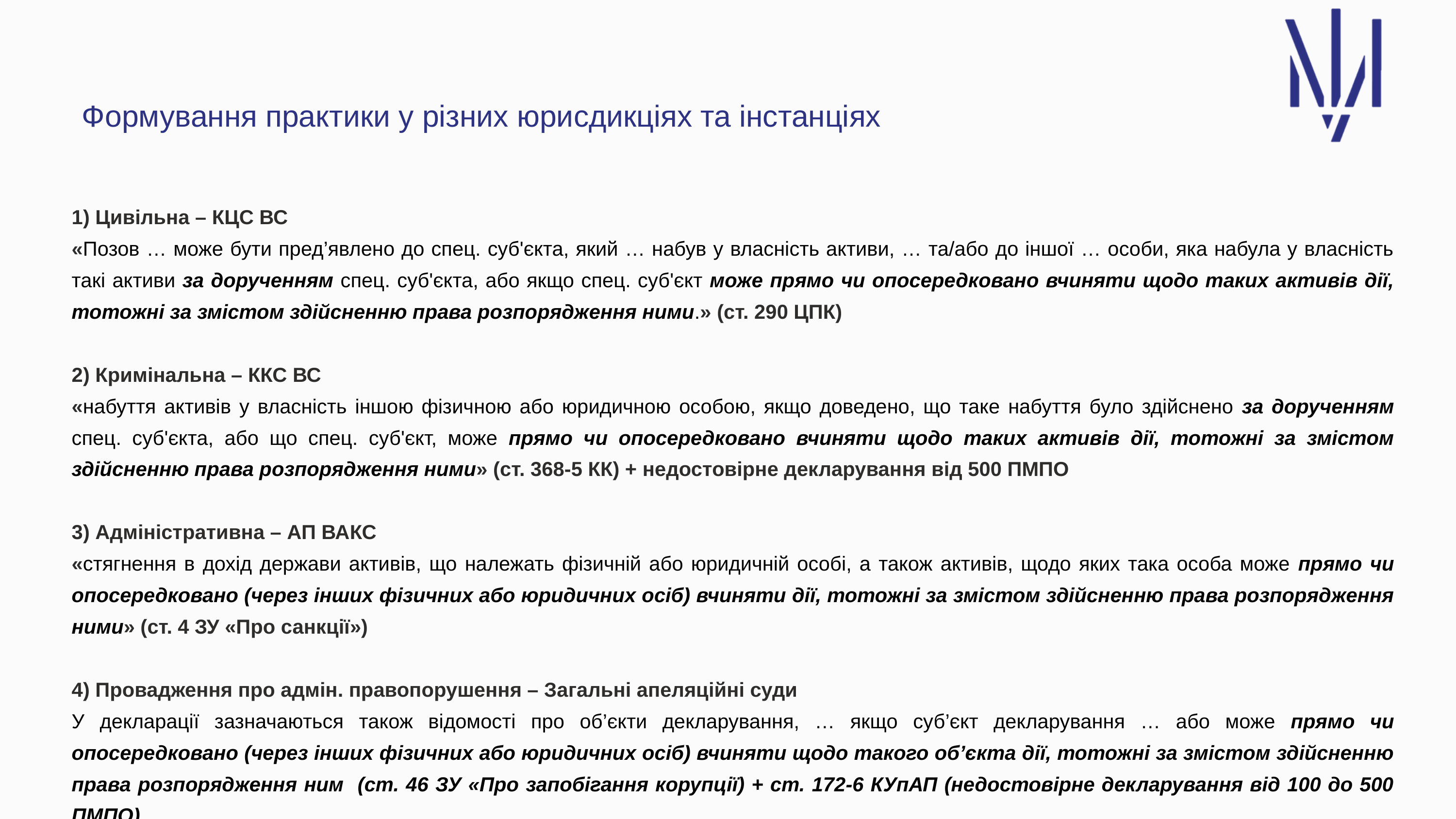

Формування практики у різних юрисдикціях та інстанціях
1) Цивільна – КЦС ВС
«Позов … може бути пред’явлено до спец. суб'єкта, який … набув у власність активи, … та/або до іншої … особи, яка набула у власність такі активи за дорученням спец. суб'єкта, або якщо спец. суб'єкт може прямо чи опосередковано вчиняти щодо таких активів дії, тотожні за змістом здійсненню права розпорядження ними.» (ст. 290 ЦПК)

2) Кримінальна – ККС ВС
«набуття активів у власність іншою фізичною або юридичною особою, якщо доведено, що таке набуття було здійснено за дорученням спец. суб'єкта, або що спец. суб'єкт, може прямо чи опосередковано вчиняти щодо таких активів дії, тотожні за змістом здійсненню права розпорядження ними» (ст. 368-5 КК) + недостовірне декларування від 500 ПМПО

3) Адміністративна – АП ВАКС
«стягнення в дохід держави активів, що належать фізичній або юридичній особі, а також активів, щодо яких така особа може прямо чи опосередковано (через інших фізичних або юридичних осіб) вчиняти дії, тотожні за змістом здійсненню права розпорядження ними» (ст. 4 ЗУ «Про санкції»)

4) Провадження про адмін. правопорушення – Загальні апеляційні суди
У декларації зазначаються також відомості про об’єкти декларування, … якщо суб’єкт декларування … або може прямо чи опосередковано (через інших фізичних або юридичних осіб) вчиняти щодо такого об’єкта дії, тотожні за змістом здійсненню права розпорядження ним  (ст. 46 ЗУ «Про запобігання корупції) + ст. 172-6 КУпАП (недостовірне декларування від 100 до 500 ПМПО)